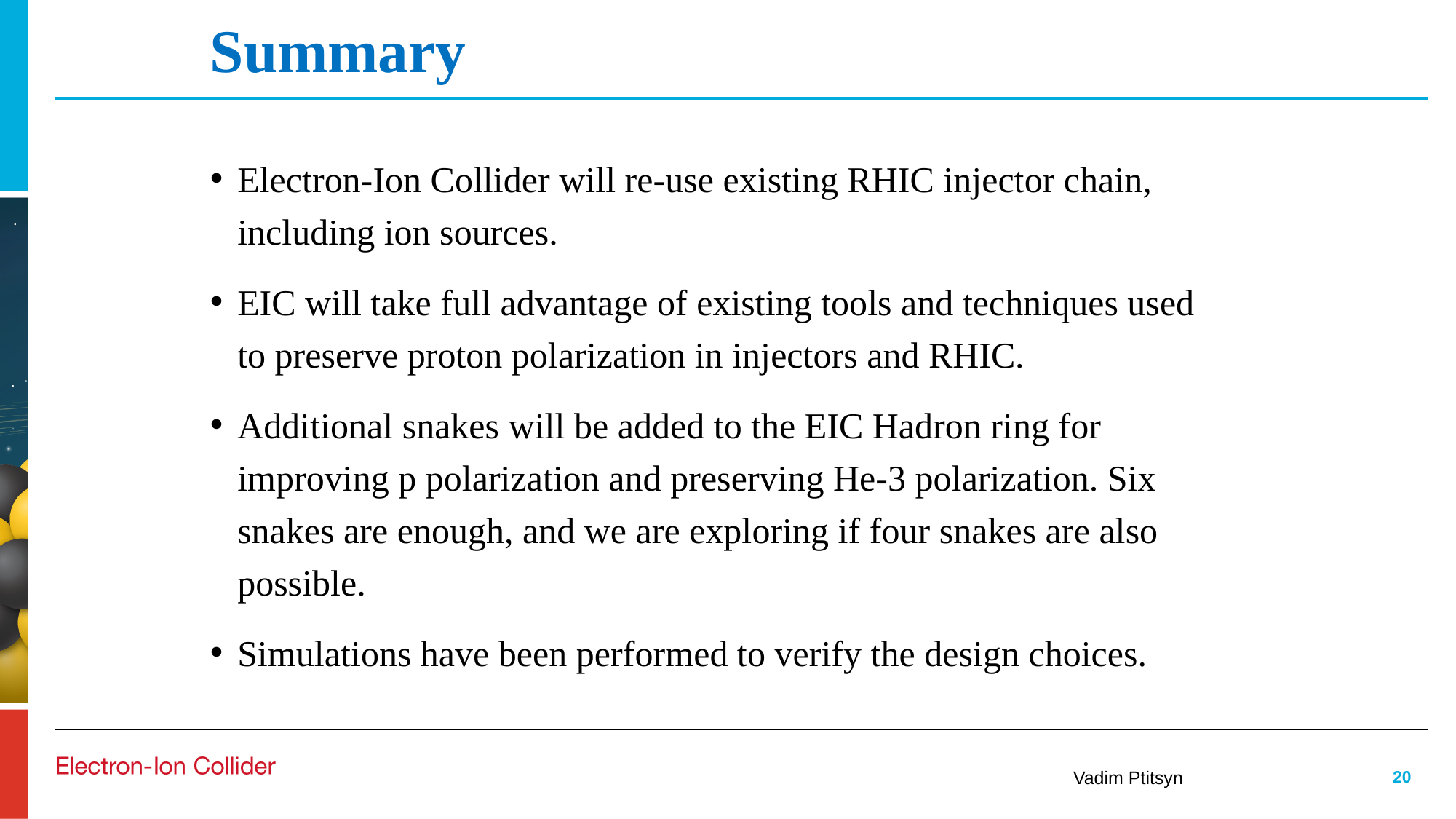

# Summary
Electron-Ion Collider will re-use existing RHIC injector chain, including ion sources.
EIC will take full advantage of existing tools and techniques used to preserve proton polarization in injectors and RHIC.
Additional snakes will be added to the EIC Hadron ring for improving p polarization and preserving He-3 polarization. Six snakes are enough, and we are exploring if four snakes are also possible.
Simulations have been performed to verify the design choices.
20